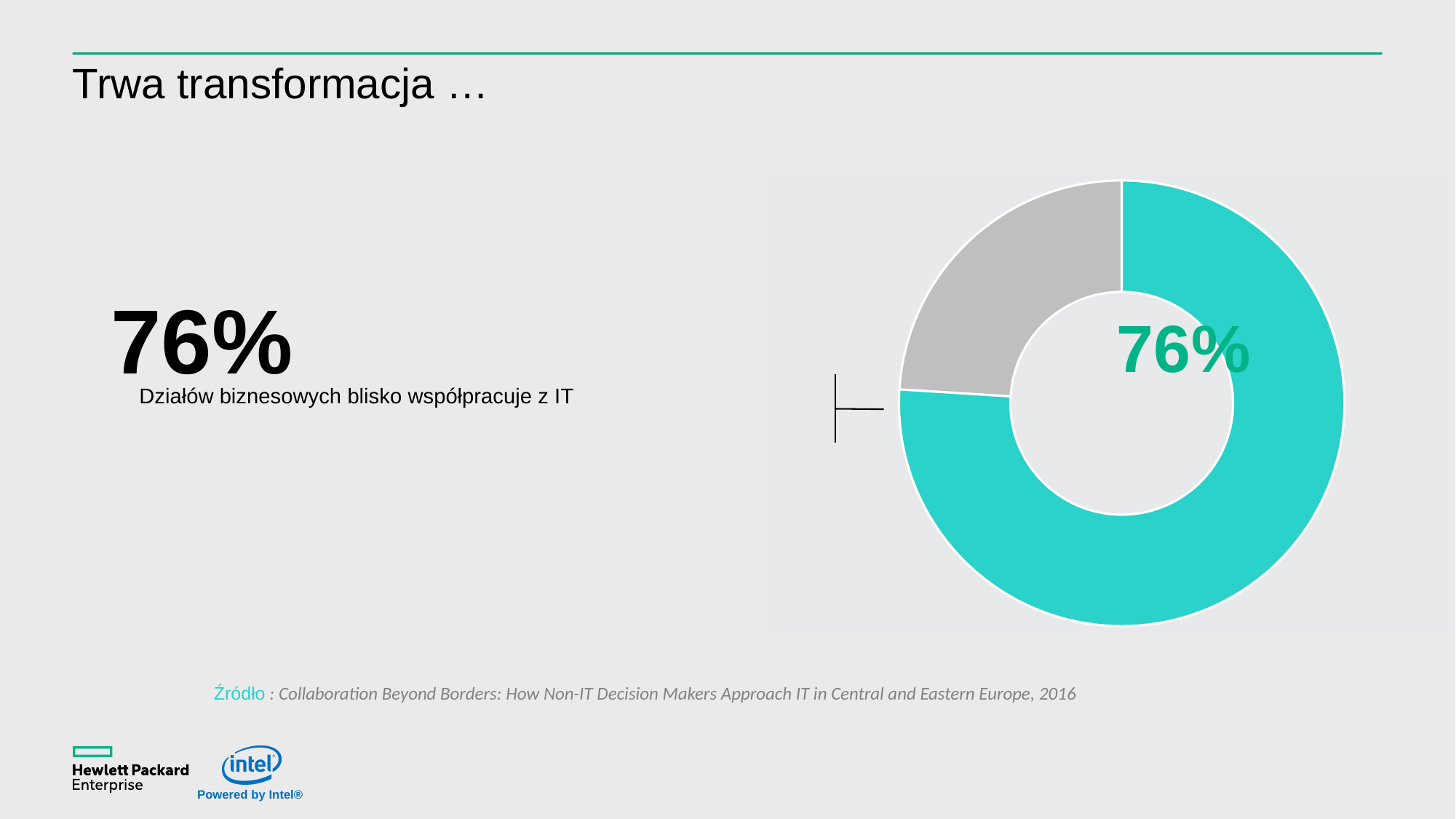

# Trwa transformacja …

### Chart

| Category | Sales |
|---|---|
| 1st Qtr | 0.76 |
| 2nd Qtr | 0.24 |
76%

Działów biznesowych blisko współpracuje z IT
Źródło : Collaboration Beyond Borders: How Non-IT Decision Makers Approach IT in Central and Eastern Europe, 2016
(Center Screen Visual)